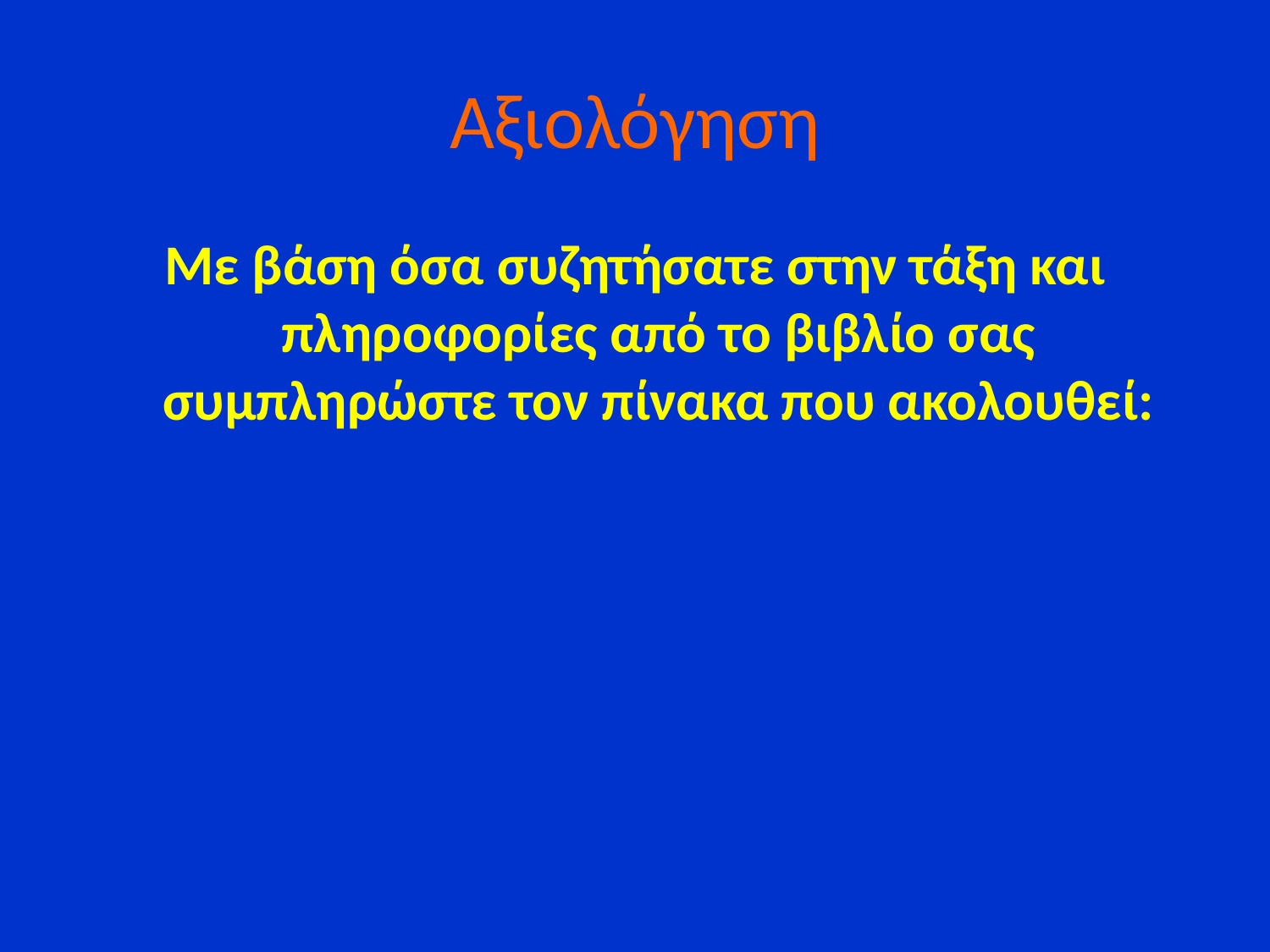

# Αξιολόγηση
Με βάση όσα συζητήσατε στην τάξη και πληροφορίες από το βιβλίο σας συμπληρώστε τον πίνακα που ακολουθεί: